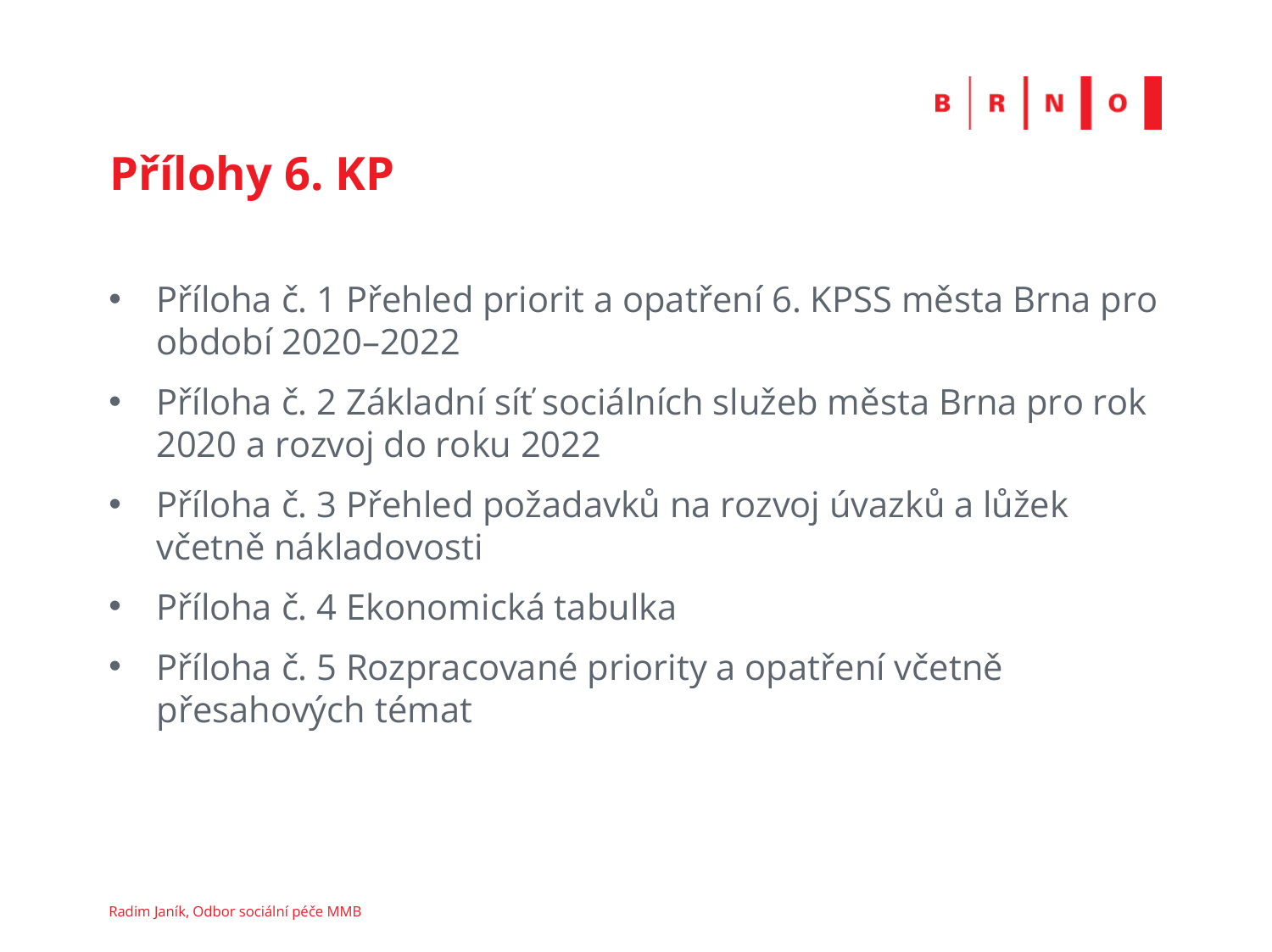

# Přílohy 6. KP
Příloha č. 1 Přehled priorit a opatření 6. KPSS města Brna pro období 2020–2022
Příloha č. 2 Základní síť sociálních služeb města Brna pro rok 2020 a rozvoj do roku 2022
Příloha č. 3 Přehled požadavků na rozvoj úvazků a lůžek včetně nákladovosti
Příloha č. 4 Ekonomická tabulka
Příloha č. 5 Rozpracované priority a opatření včetně přesahových témat
Radim Janík, Odbor sociální péče MMB